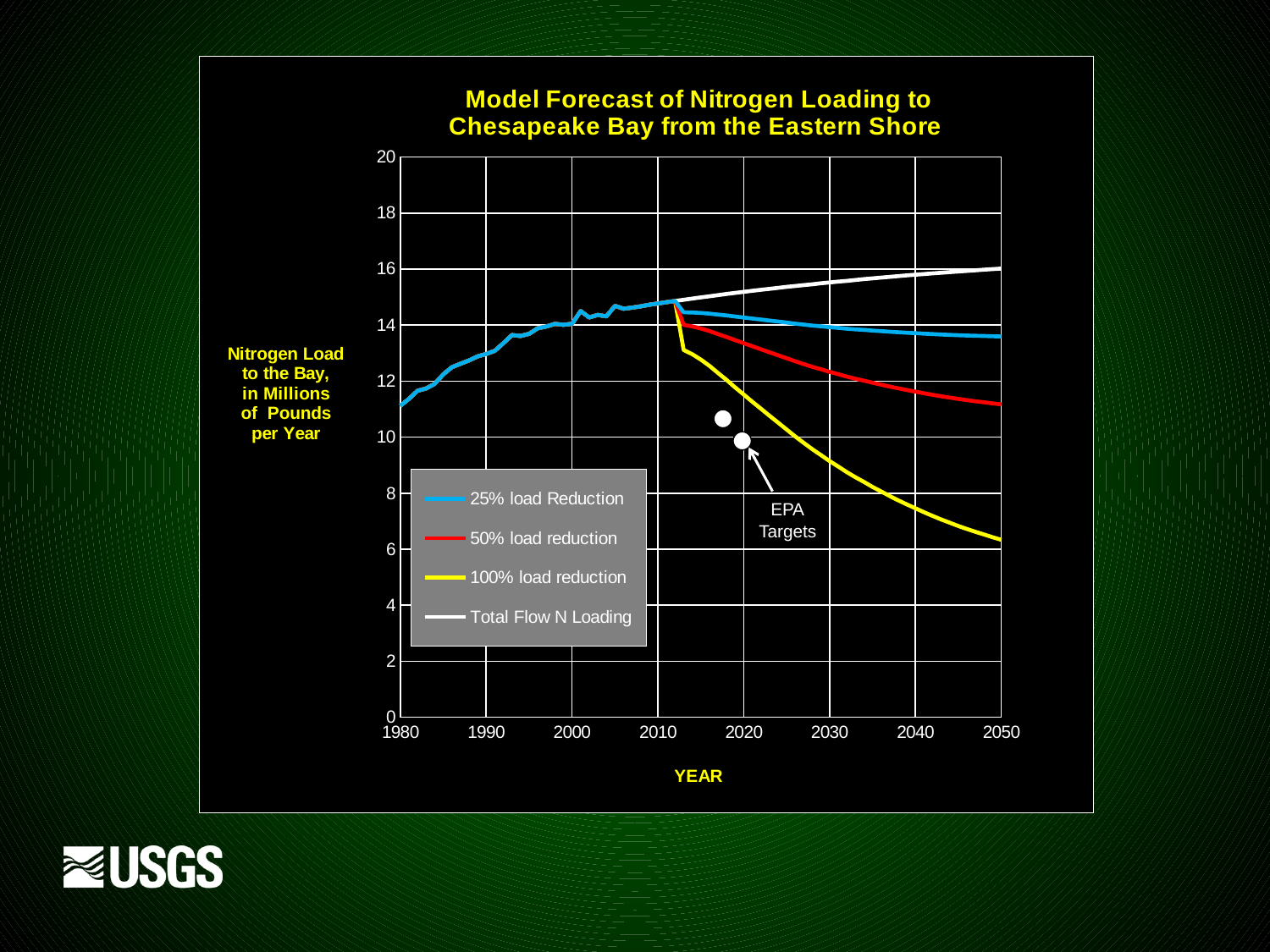

### Chart:  Model Forecast of Nitrogen Loading to
Chesapeake Bay from the Eastern Shore

| Category | 25% load Reduction | 50% load reduction | 100% load reduction | Total Flow N Loading |
|---|---|---|---|---|

EPA
Targets